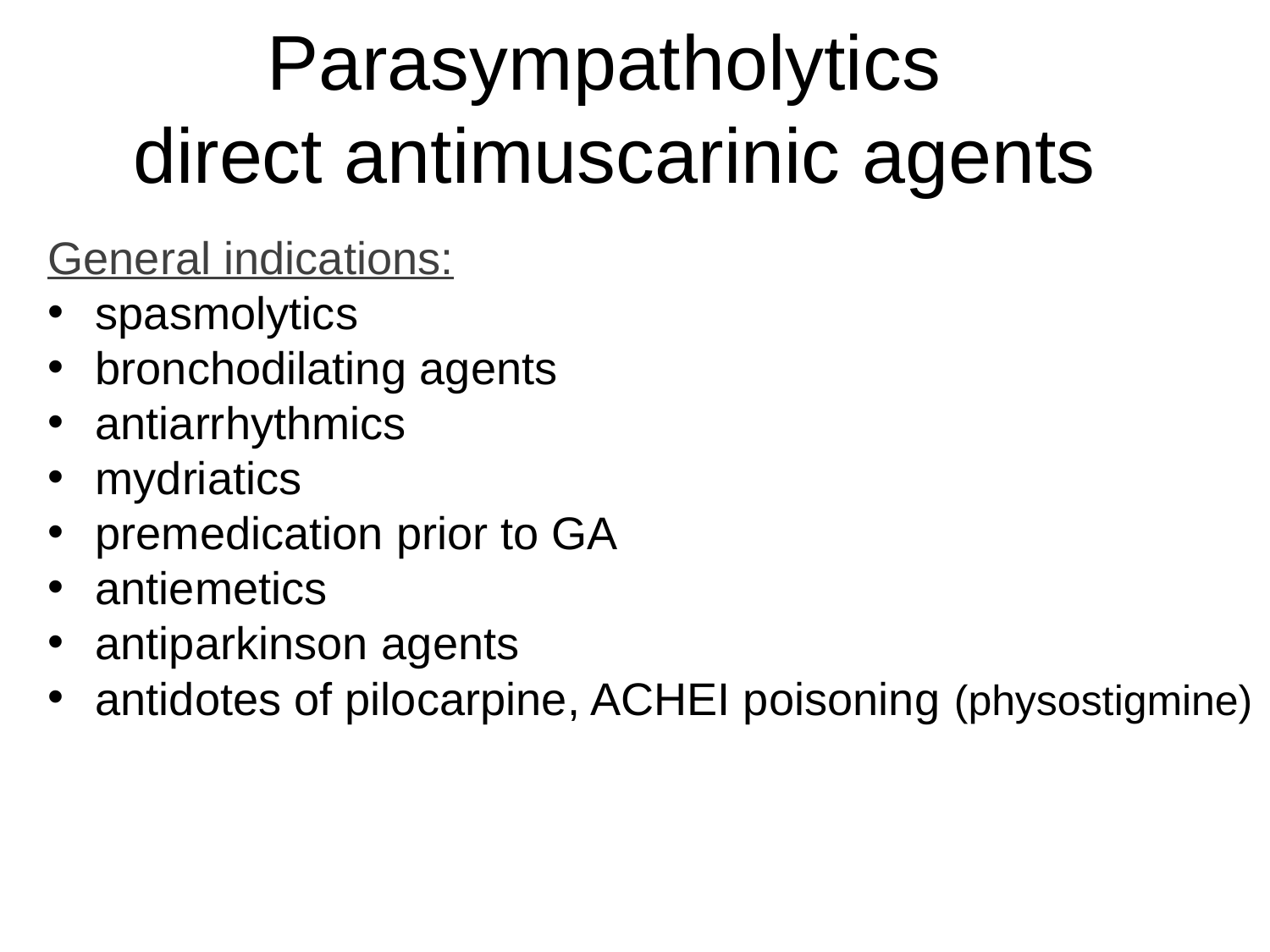

Parasympatholytics
direct antimuscarinic agents
General indications:
spasmolytics
bronchodilating agents
antiarrhythmics
mydriatics
premedication prior to GA
antiemetics
antiparkinson agents
antidotes of pilocarpine, ACHEI poisoning (physostigmine)